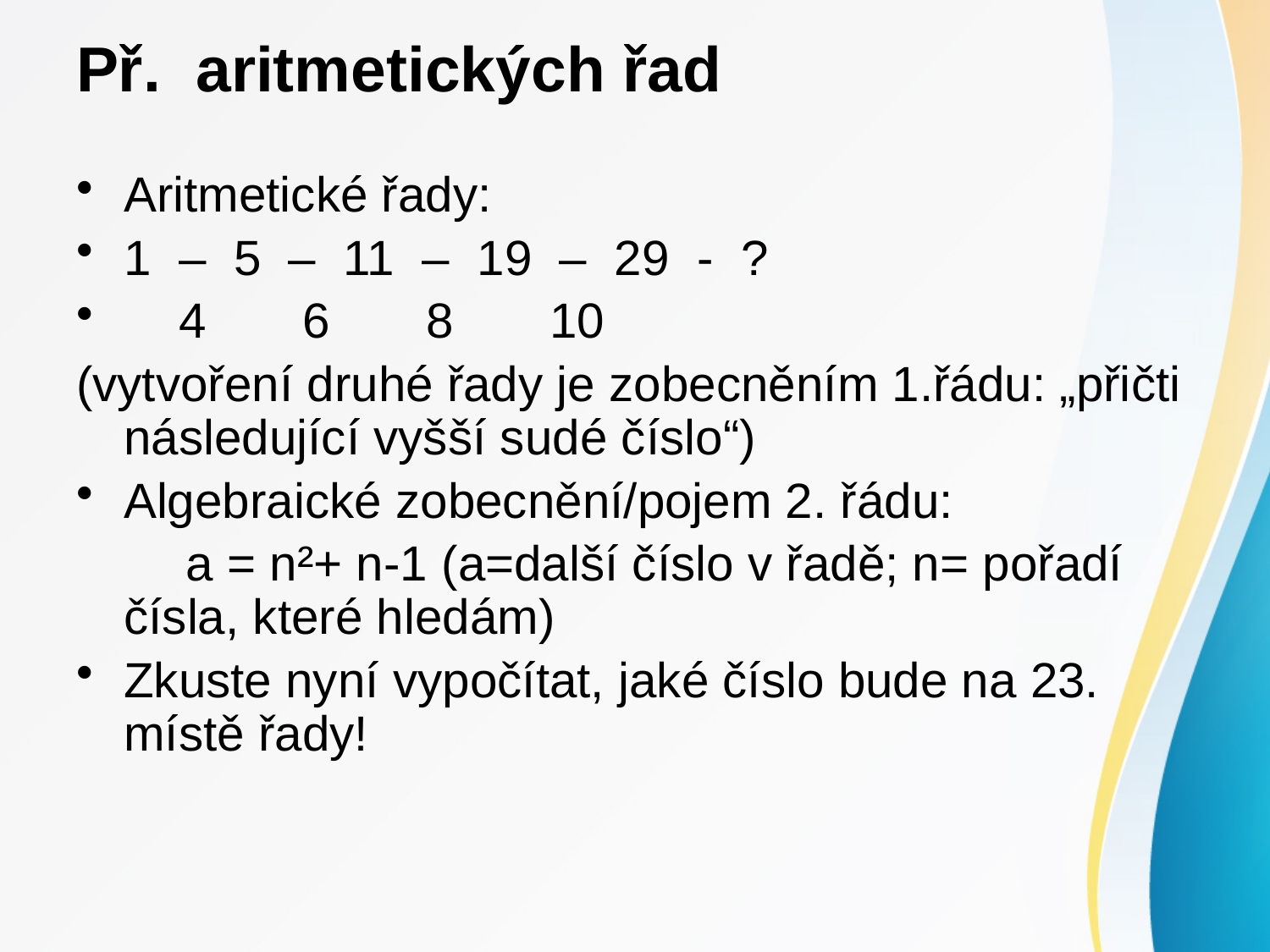

# Př.  aritmetických řad
Aritmetické řady:
1  –  5  –  11  –  19  –  29  -  ?
    4       6       8       10
(vytvoření druhé řady je zobecněním 1.řádu: „přičti následující vyšší sudé číslo“)
Algebraické zobecnění/pojem 2. řádu:
        a = n²+ n-1 (a=další číslo v řadě; n= pořadí čísla, které hledám)
Zkuste nyní vypočítat, jaké číslo bude na 23. místě řady!